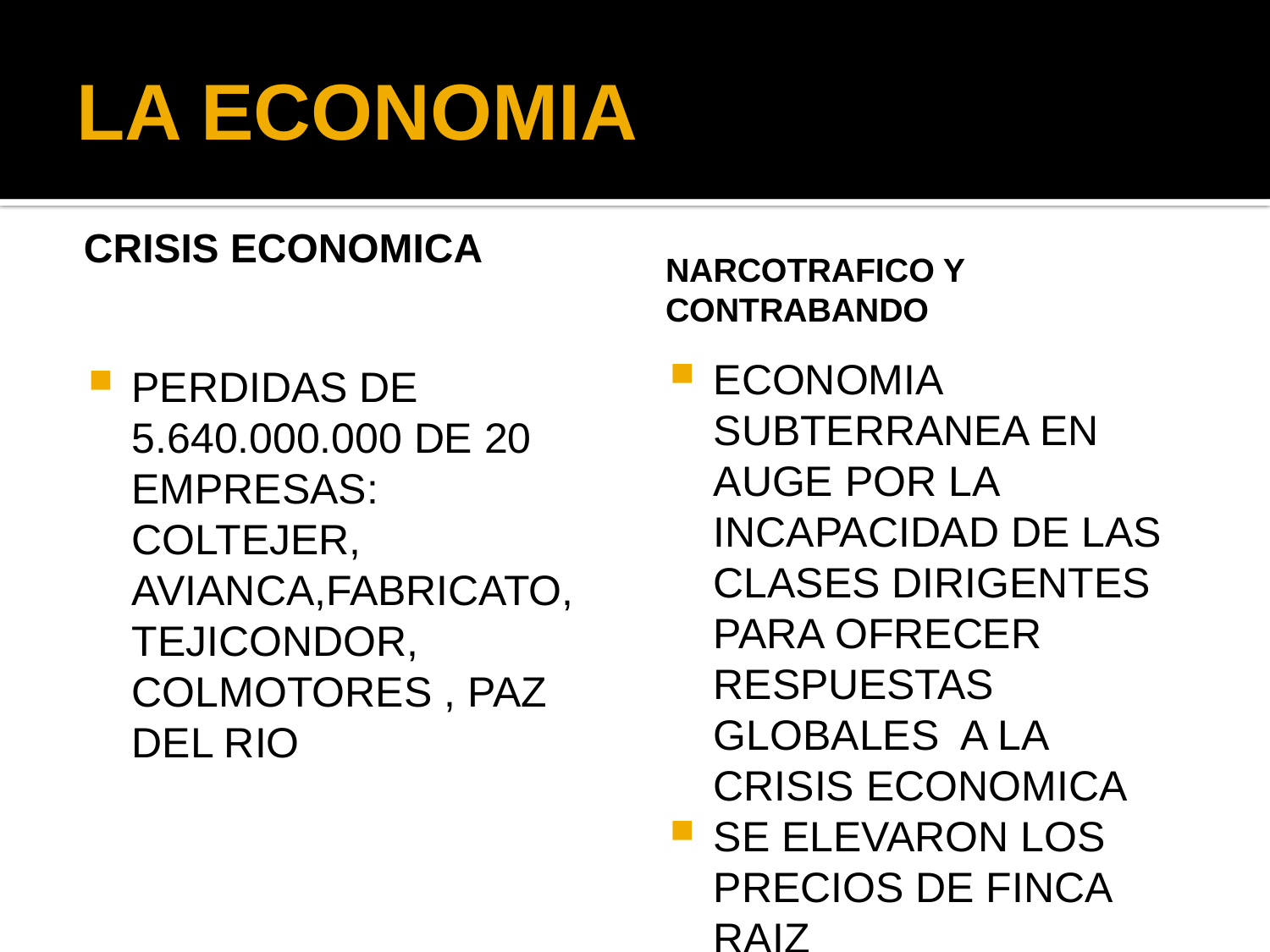

# LA ECONOMIA
CRISIS ECONOMICA

NARCOTRAFICO Y CONTRABANDO
ECONOMIA SUBTERRANEA EN AUGE POR LA INCAPACIDAD DE LAS CLASES DIRIGENTES PARA OFRECER RESPUESTAS GLOBALES  A LA CRISIS ECONOMICA
SE ELEVARON LOS PRECIOS DE FINCA RAIZ
PERDIDAS DE 5.640.000.000 DE 20 EMPRESAS: COLTEJER, AVIANCA,FABRICATO, TEJICONDOR, COLMOTORES , PAZ DEL RIO